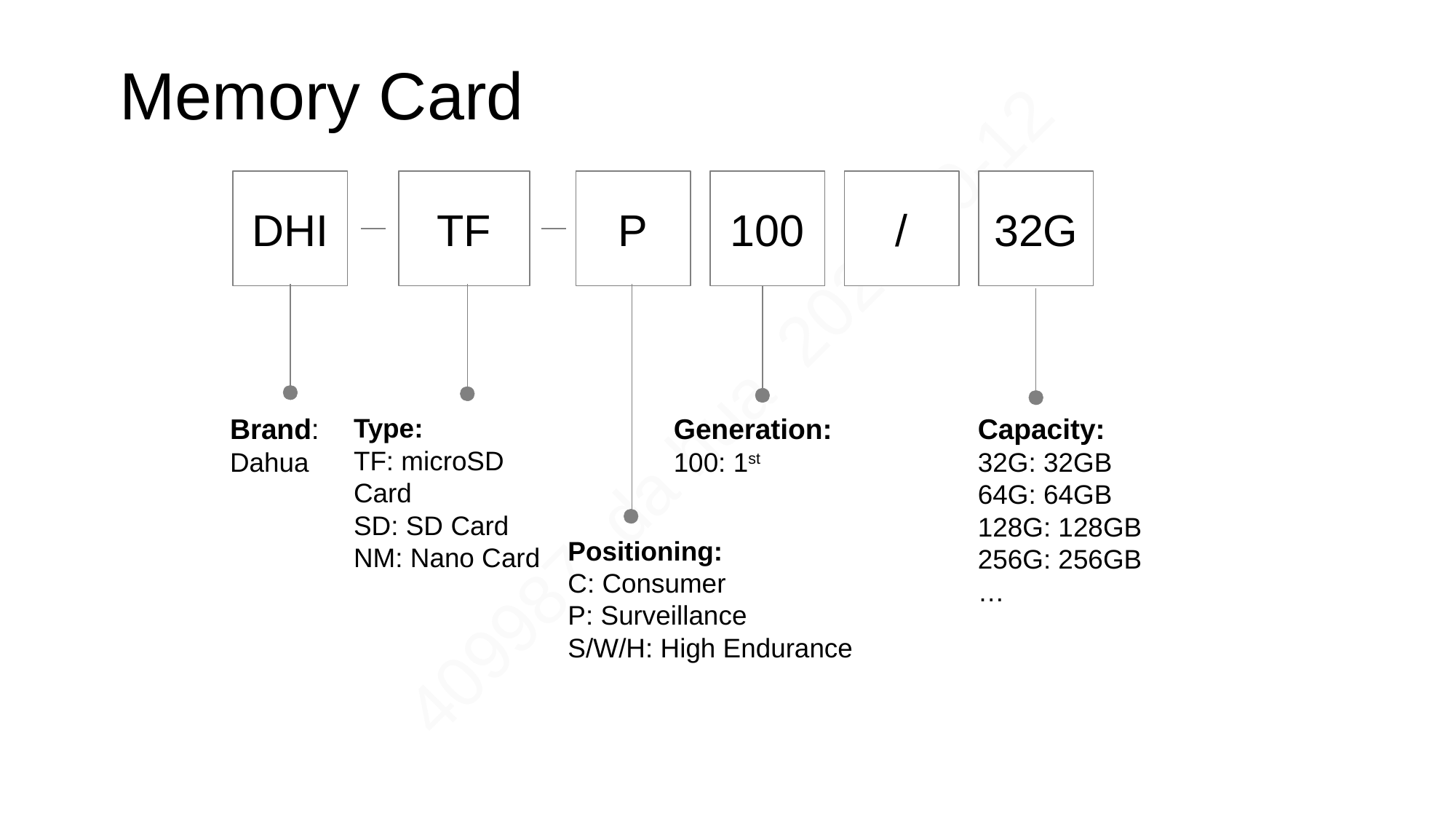

# Memory Card
DHI
TF
P
100
/
32G

Brand:
Dahua
Type:
TF: microSD Card
SD: SD Card
NM: Nano Card
Generation:
100: 1st
Capacity:
32G: 32GB
64G: 64GB
128G: 128GB
256G: 256GB
…

Positioning:
C: Consumer
P: Surveillance
S/W/H: High Endurance